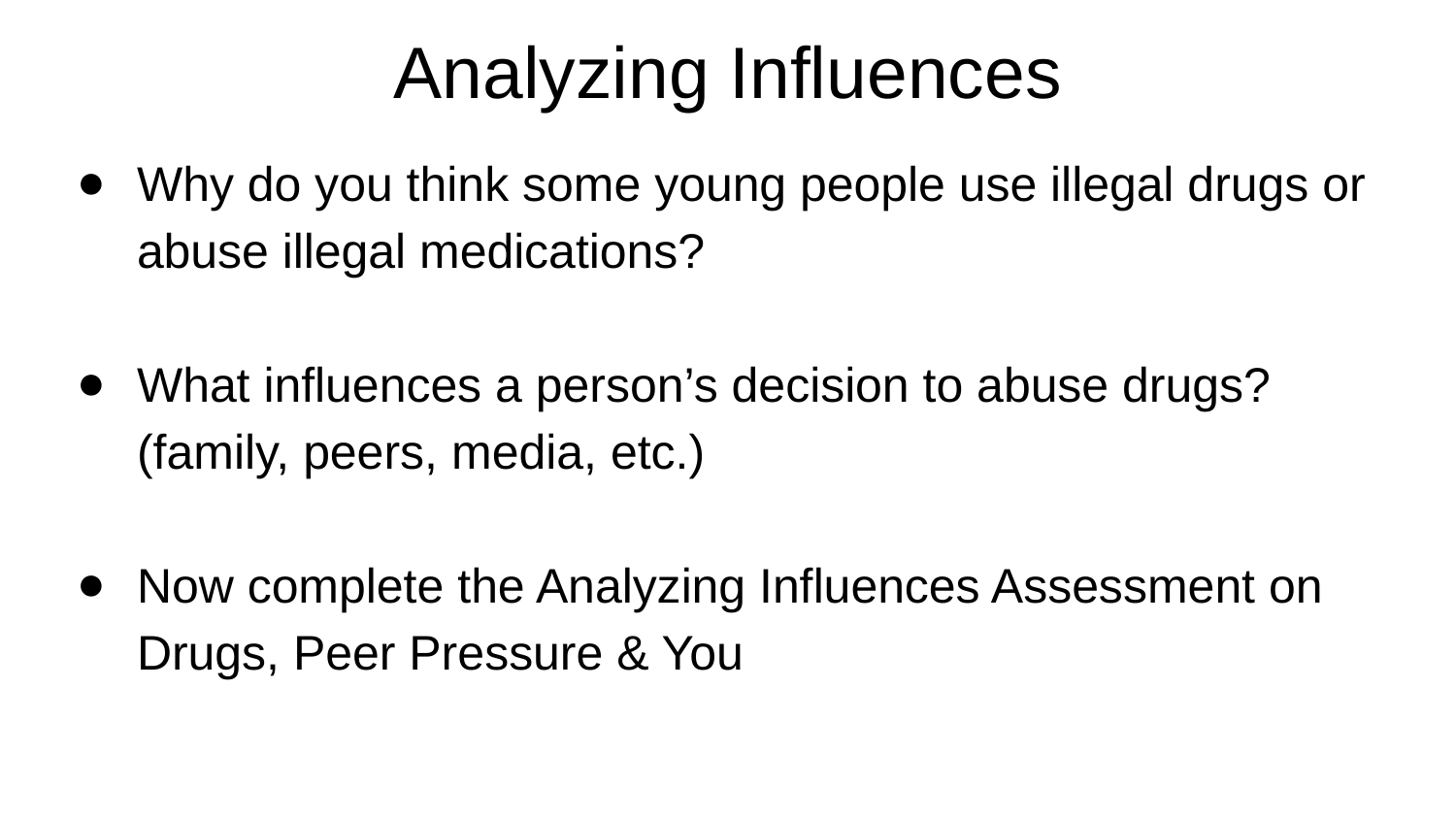

# Analyzing Influences
Why do you think some young people use illegal drugs or abuse illegal medications?

What influences a person’s decision to abuse drugs?  (family, peers, media, etc.)
Now complete the Analyzing Influences Assessment on Drugs, Peer Pressure & You